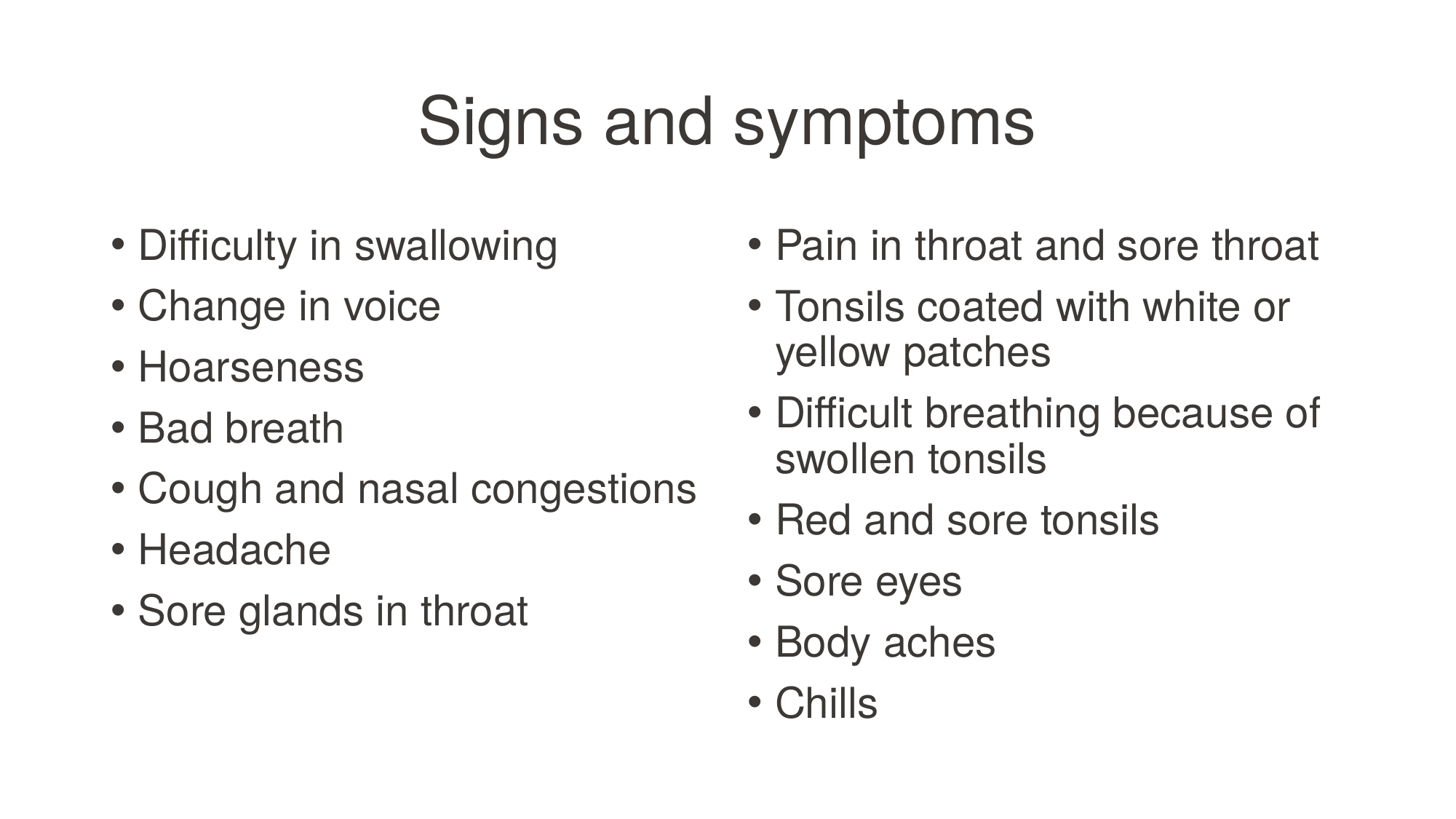

# Signs and symptoms
Difficulty in swallowing
Change in voice
Hoarseness
Bad breath
Cough and nasal congestions
Headache
Sore glands in throat
Pain in throat and sore throat
Tonsils coated with white or yellow patches
Difficult breathing because of swollen tonsils
Red and sore tonsils
Sore eyes
Body aches
Chills